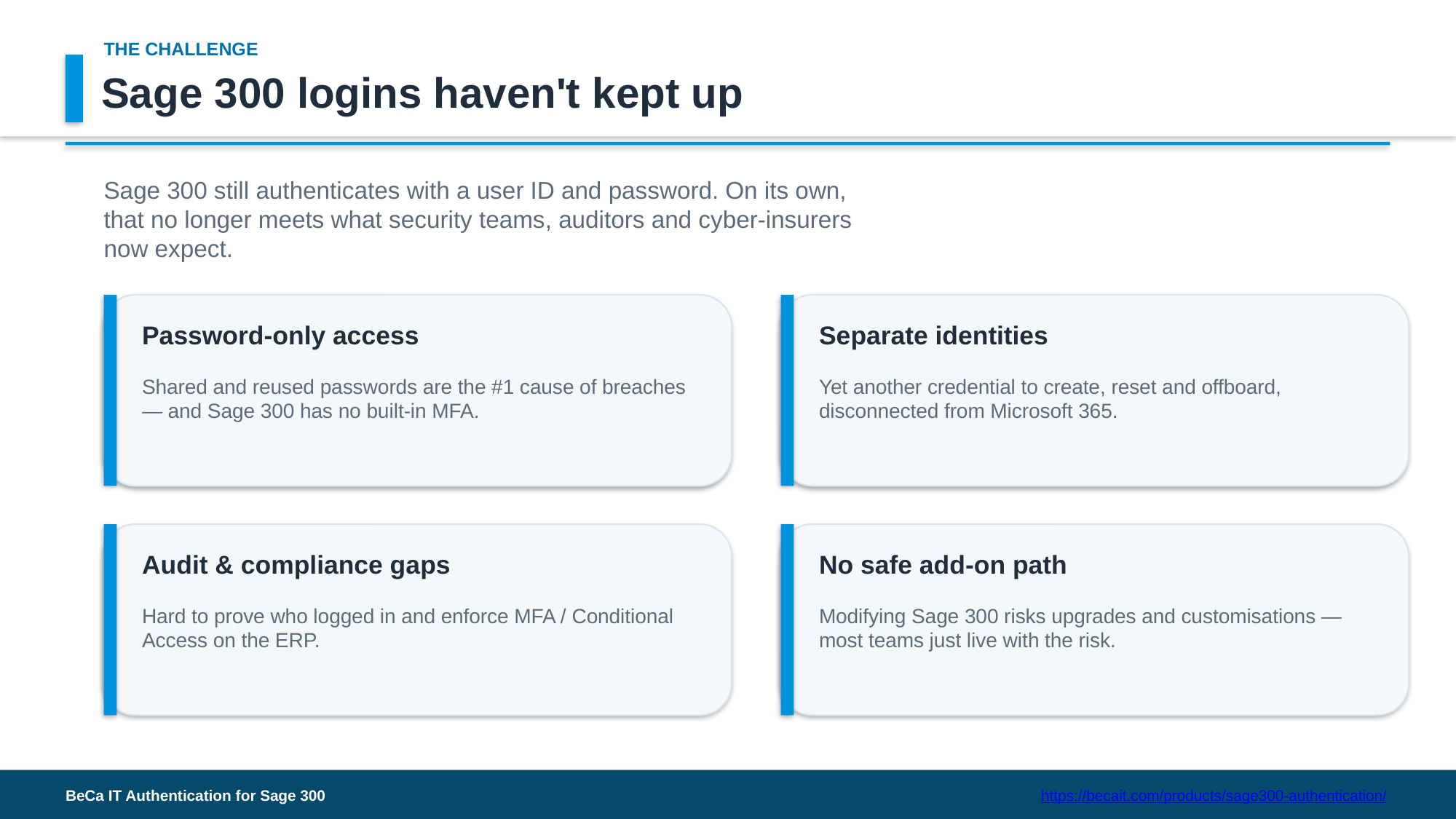

THE CHALLENGE

Sage 300 logins haven't kept up

Sage 300 still authenticates with a user ID and password. On its own, that no longer meets what security teams, auditors and cyber-insurers now expect.

Password-only access
Separate identities
Shared and reused passwords are the #1 cause of breaches — and Sage 300 has no built-in MFA.
Yet another credential to create, reset and offboard, disconnected from Microsoft 365.

Audit & compliance gaps
No safe add-on path
Hard to prove who logged in and enforce MFA / Conditional Access on the ERP.
Modifying Sage 300 risks upgrades and customisations — most teams just live with the risk.

BeCa IT Authentication for Sage 300
https://becait.com/products/sage300-authentication/